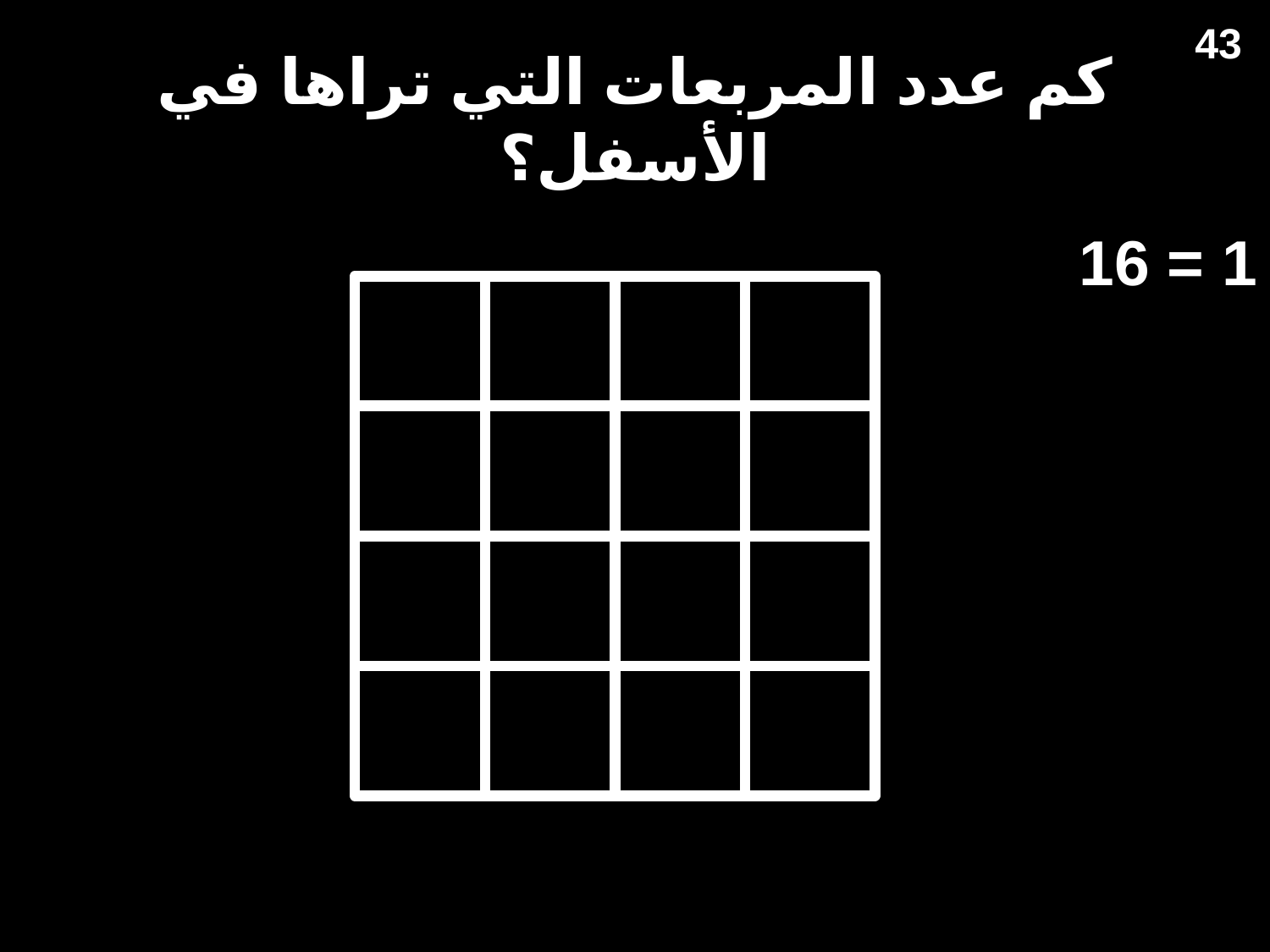

43
# كم عدد المربعات التي تراها في الأسفل؟
16 = 1